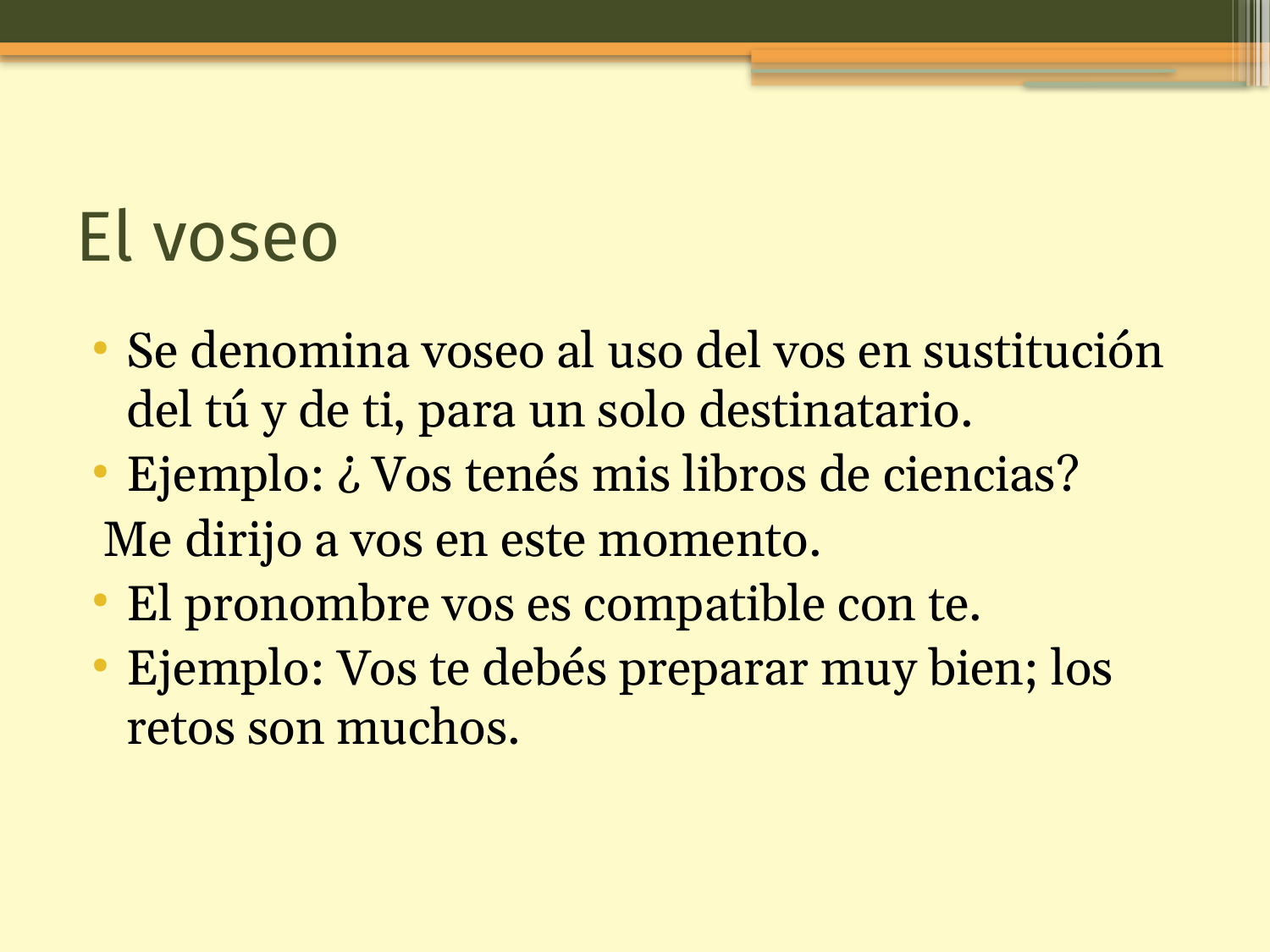

El voseo
Se denomina voseo al uso del vos en sustitución del tú y de ti, para un solo destinatario.
Ejemplo: ¿ Vos tenés mis libros de ciencias?
 Me dirijo a vos en este momento.
El pronombre vos es compatible con te.
Ejemplo: Vos te debés preparar muy bien; los retos son muchos.